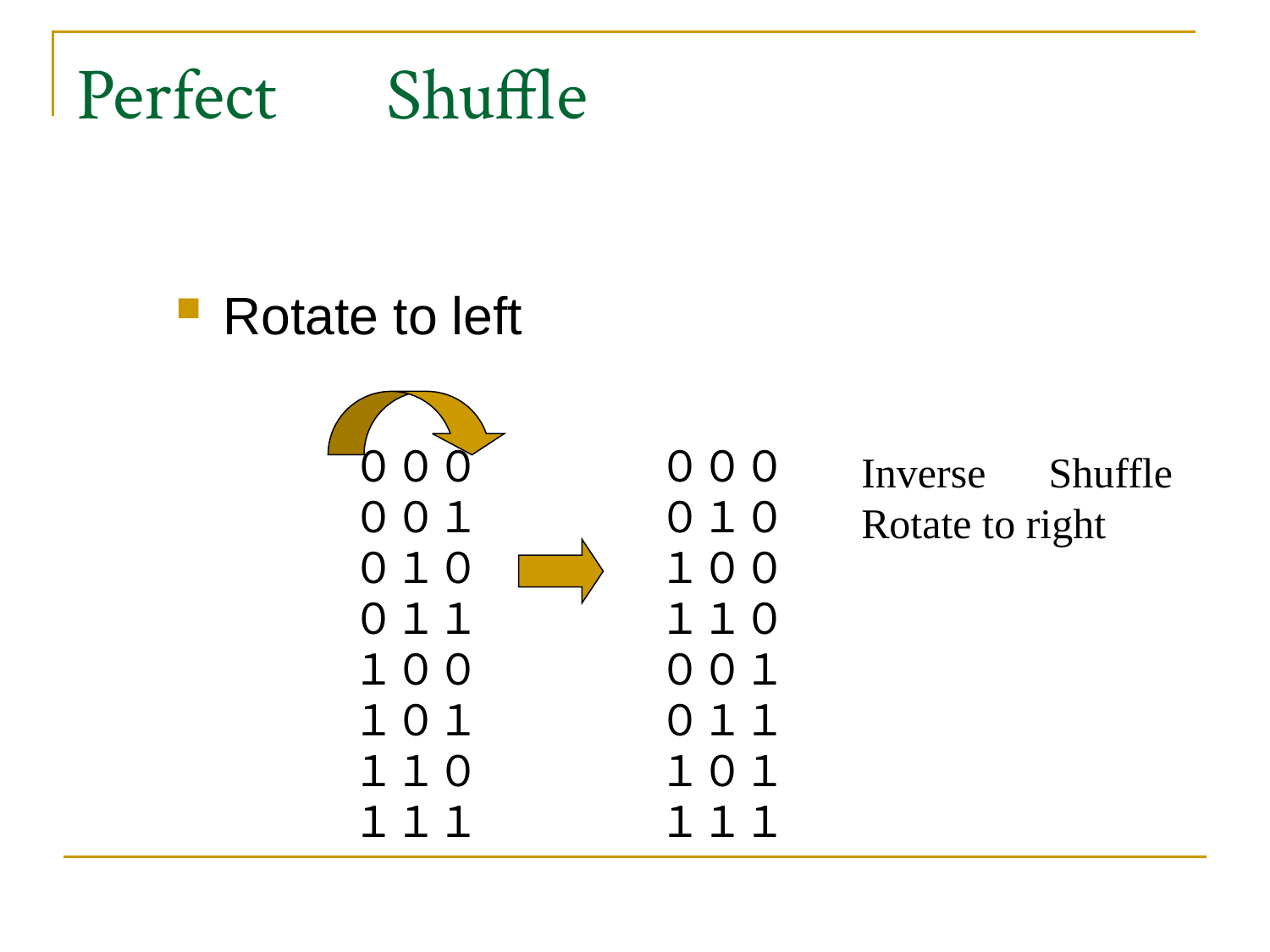

# Perfect　Shuffle
Rotate to left

０００
００１
０１０
０１１
１００
１０１
１１０
１１１
０００
０１０
１００
１１０
００１
０１１
１０１
１１１

Inverse　Shuffle
Rotate to right